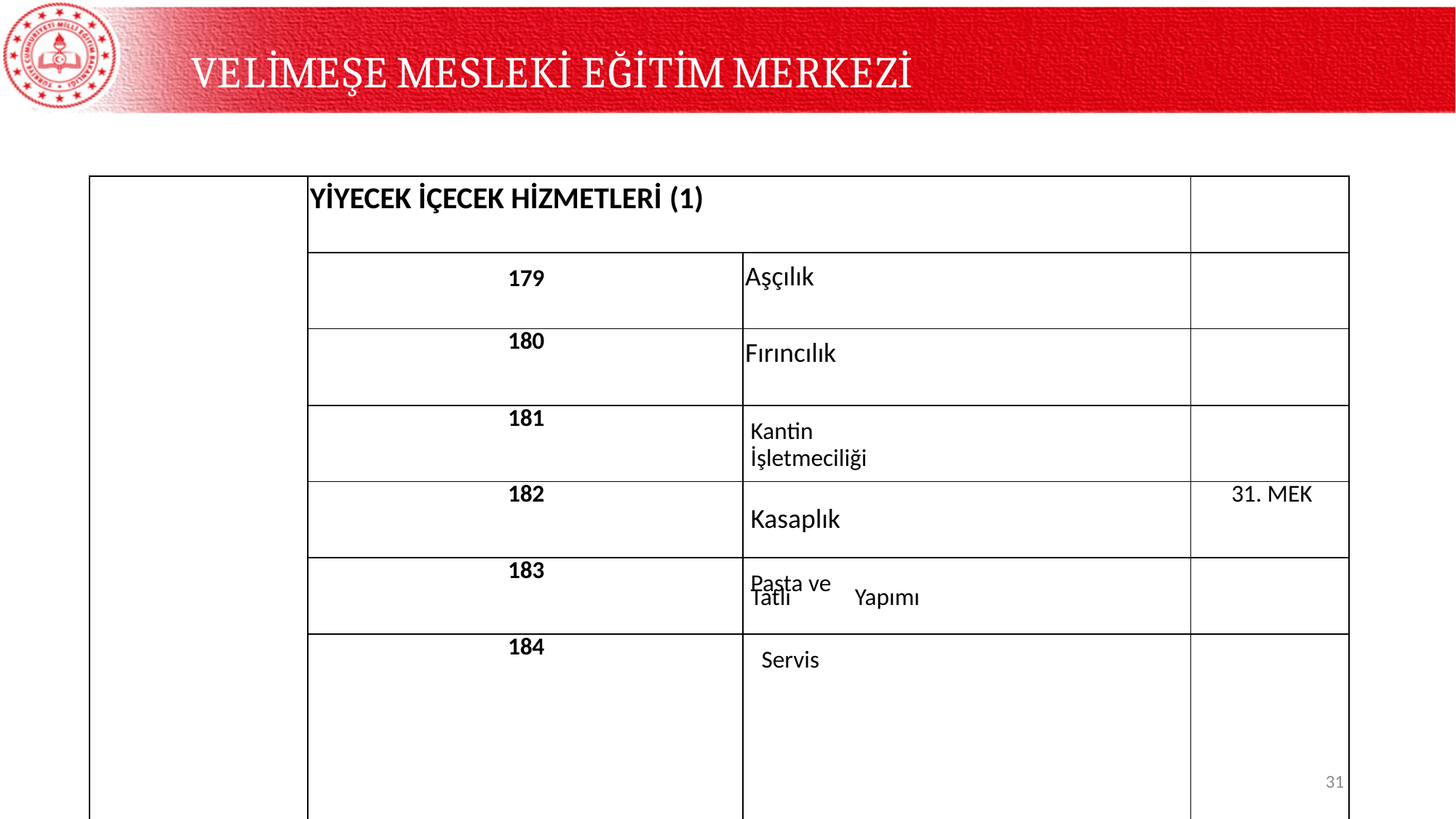

# VELİMEŞE MESLEKİ EĞİTİM MERKEZİ
| 34 | YİYECEK İÇECEK HİZMETLERİ (1) |  |  |
| --- | --- | --- | --- |
|  | 179 | Aşçılık |  |
|  | 180 | Fırıncılık |  |
|  | 181 | Kantin İşletmeciliği |  |
|  | 182 | Kasaplık | 31. MEK |
|  | 183 | Pasta ve Tatlı Yapımı |  |
|  | 184 | Servis |  |
31